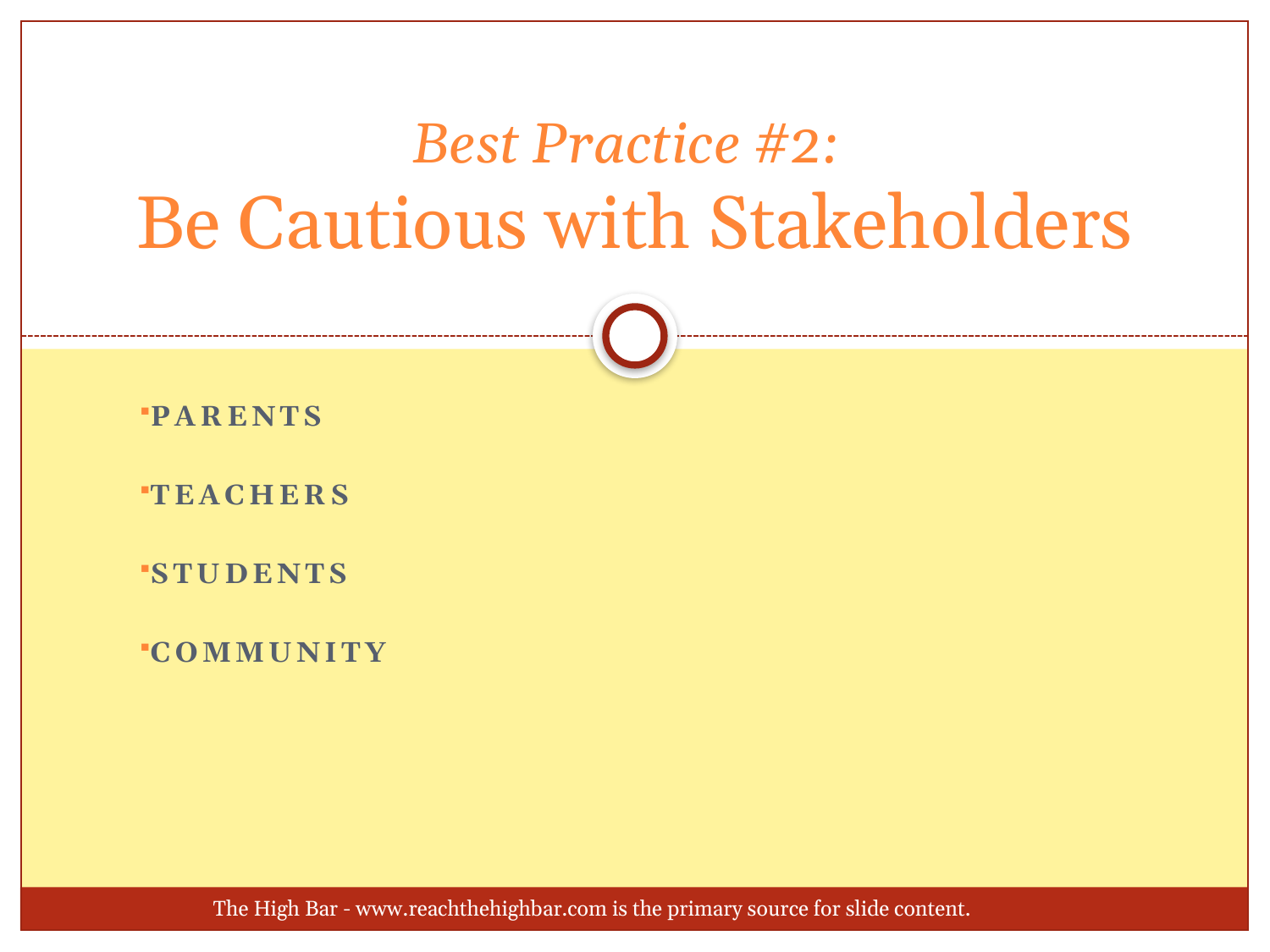

# Best Practice #2: Be Cautious with Stakeholders
parents

Teachers

students

community

The High Bar - www.reachthehighbar.com is the primary source for slide content.